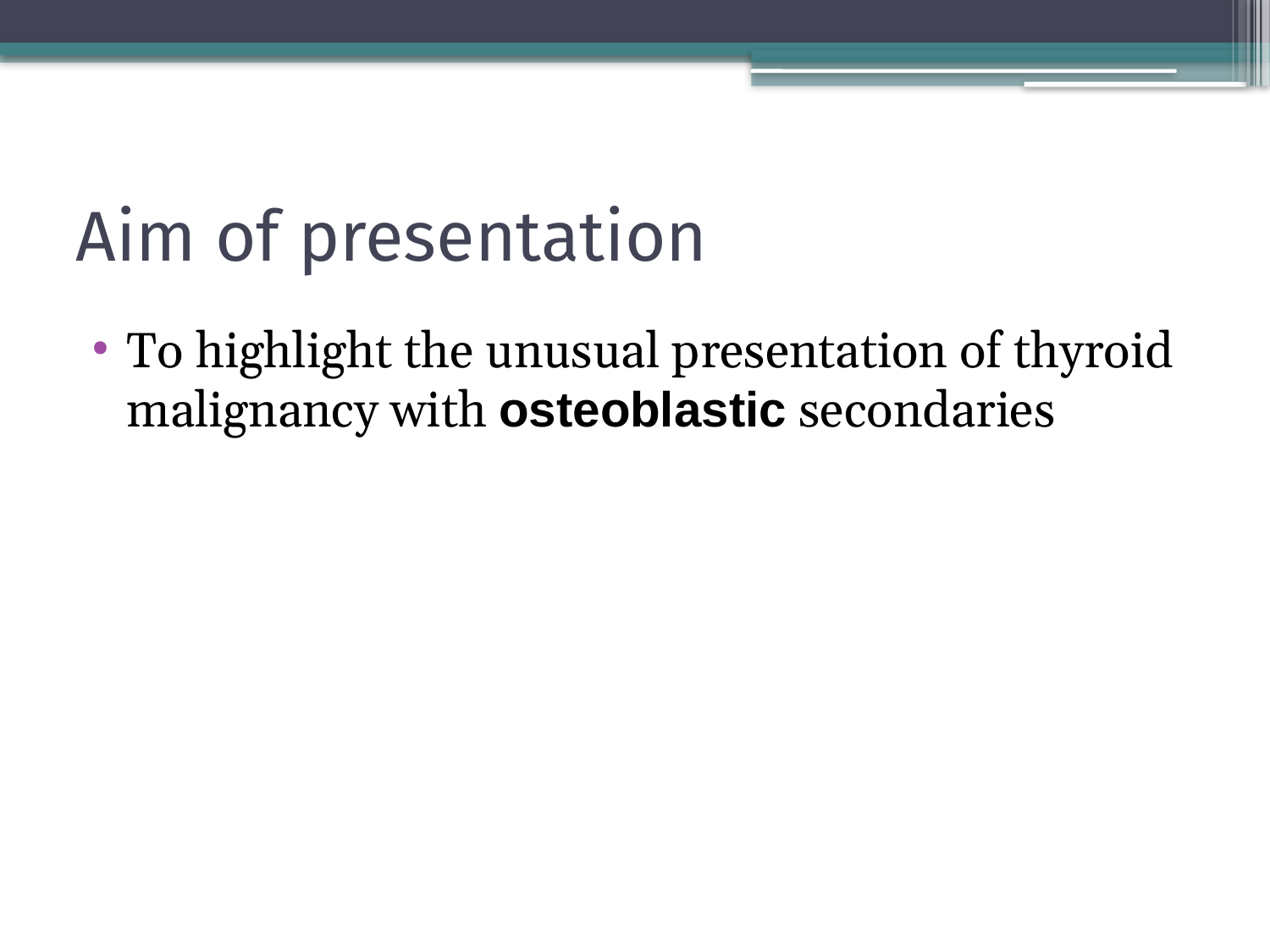

# Aim of presentation
To highlight the unusual presentation of thyroid malignancy with osteoblastic secondaries